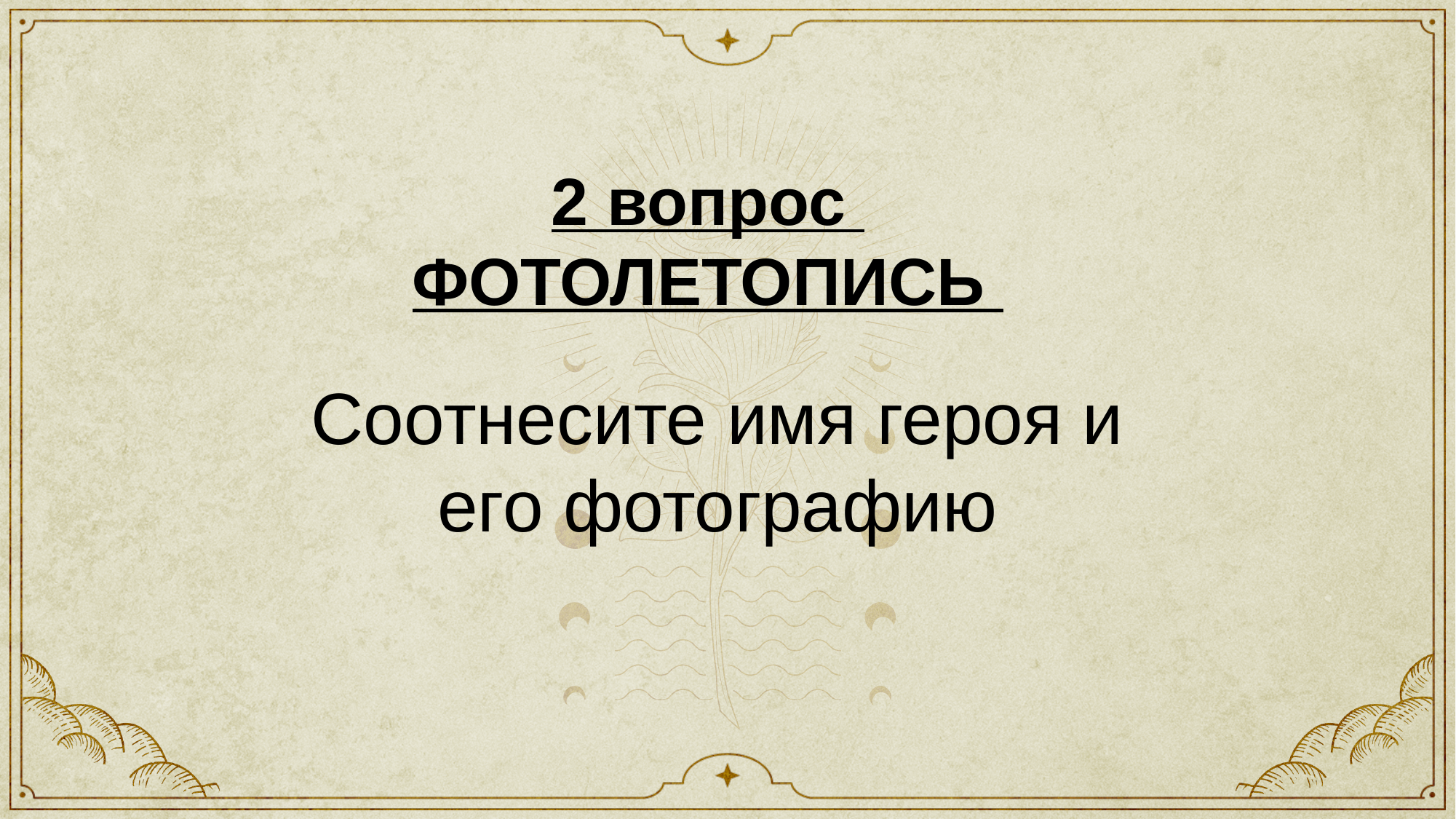

2 вопрос
ФОТОЛЕТОПИСЬ
Соотнесите имя героя и
его фотографию